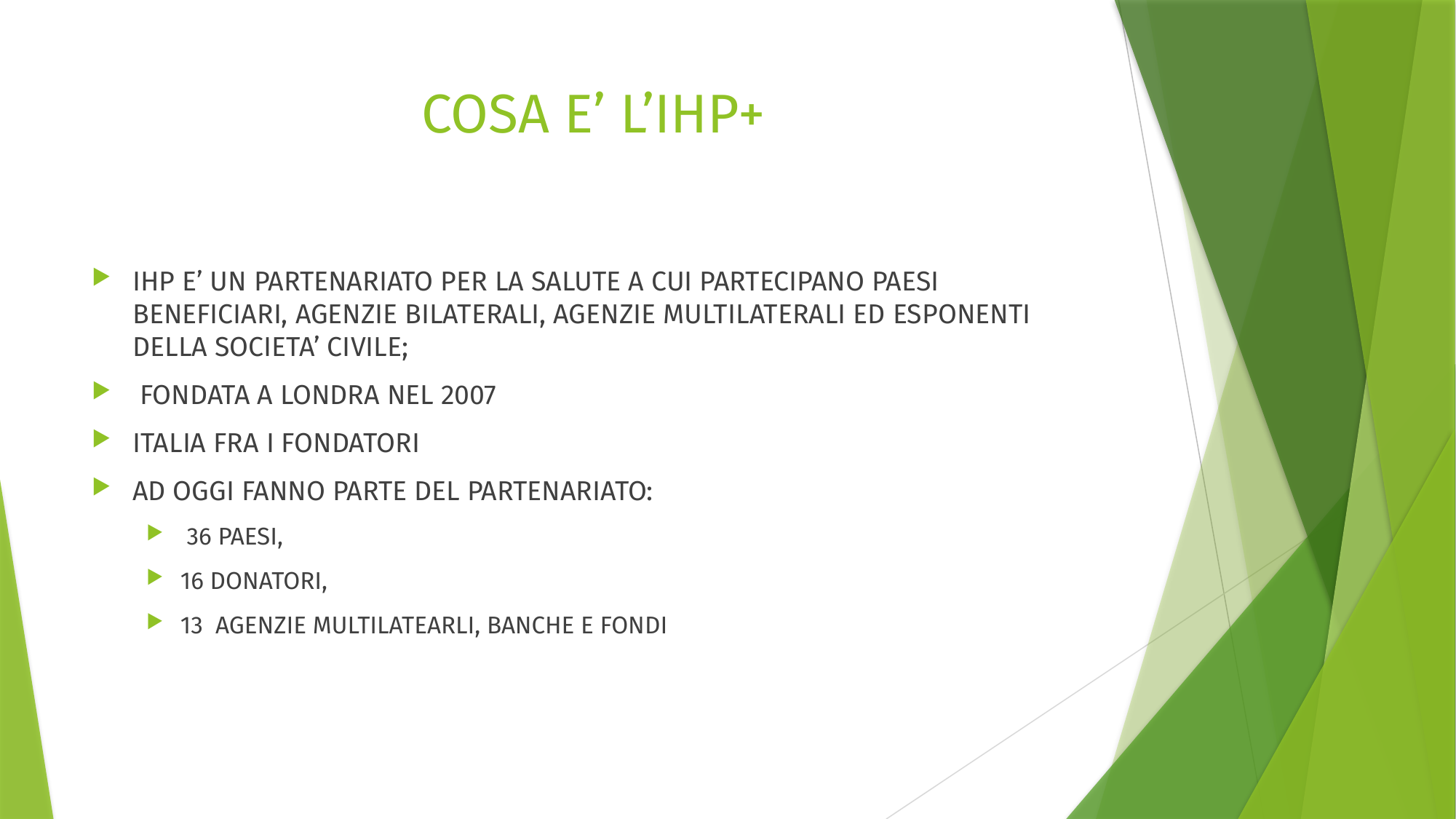

# COSA E’ L’IHP+
IHP E’ UN PARTENARIATO PER LA SALUTE A CUI PARTECIPANO PAESI BENEFICIARI, AGENZIE BILATERALI, AGENZIE MULTILATERALI ED ESPONENTI DELLA SOCIETA’ CIVILE;
 FONDATA A LONDRA NEL 2007
ITALIA FRA I FONDATORI
AD OGGI FANNO PARTE DEL PARTENARIATO:
 36 PAESI,
16 DONATORI,
13  AGENZIE MULTILATEARLI, BANCHE E FONDI